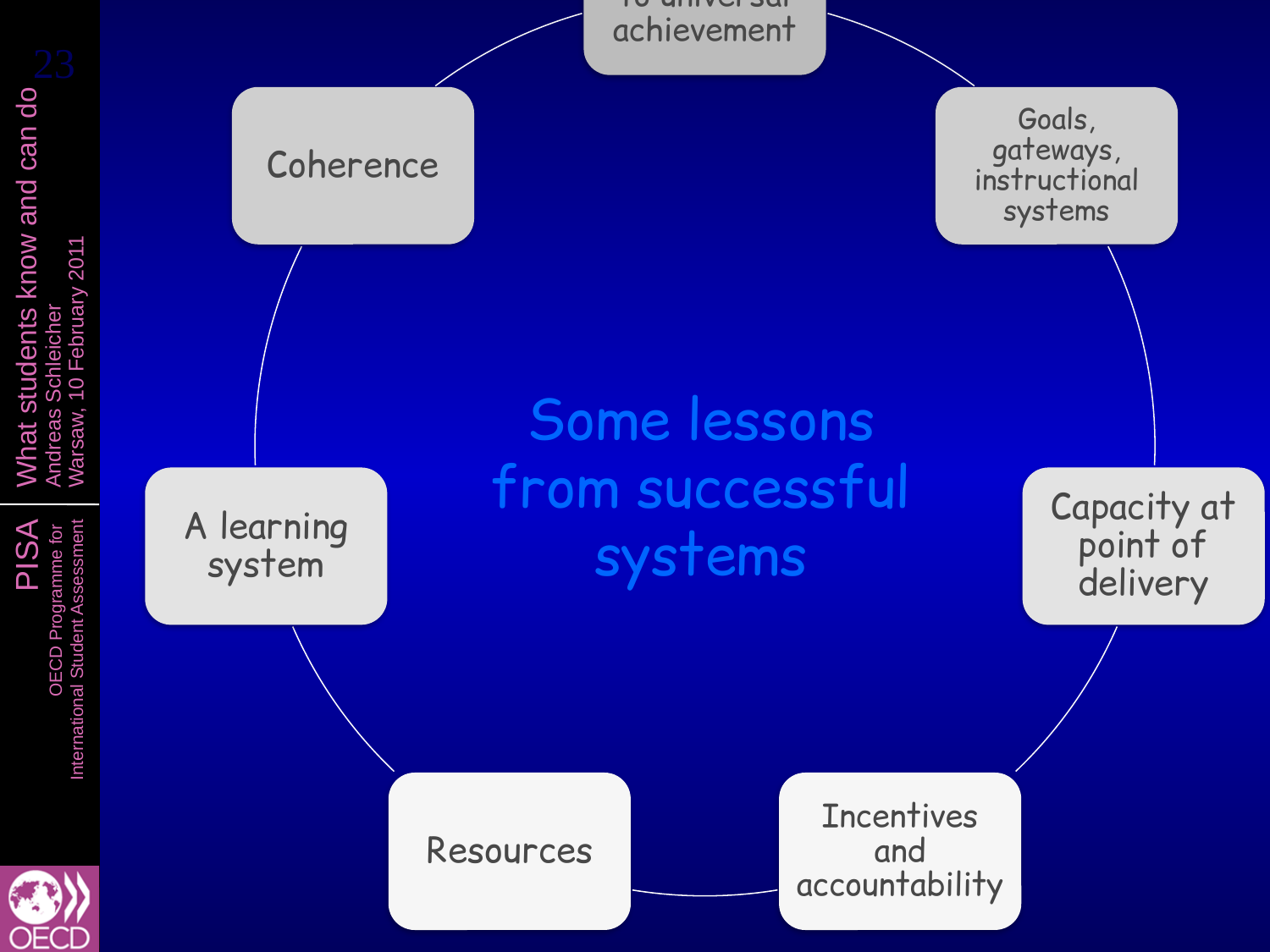

Commitment to universal achievement
Goals, gateways, instructional systems
Capacity at point of delivery
Incentives and accountability
Resources
A learning system
Coherence
Some lessons from successful systems